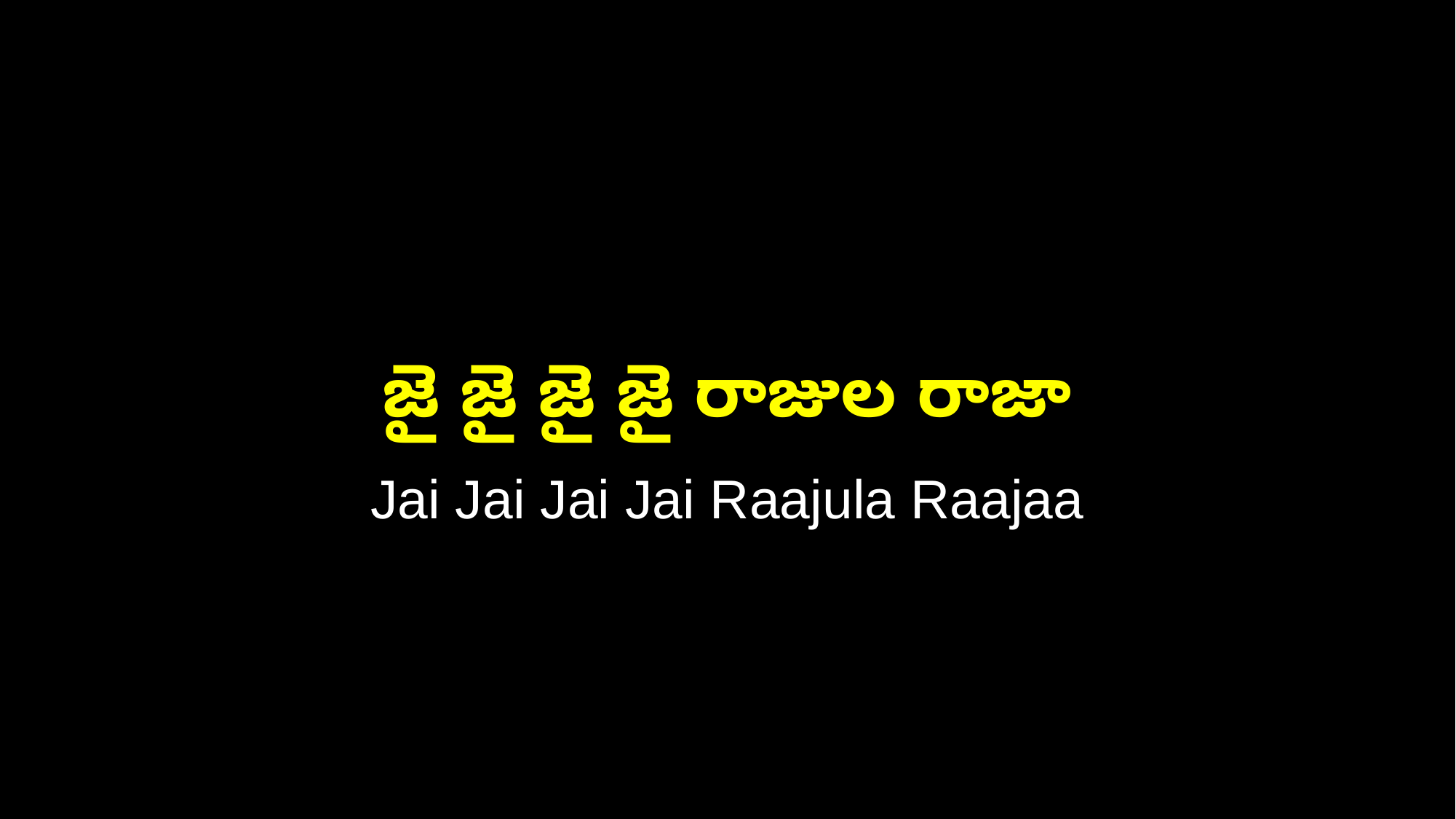

జై జై జై జై రాజుల రాజా
Jai Jai Jai Jai Raajula Raajaa